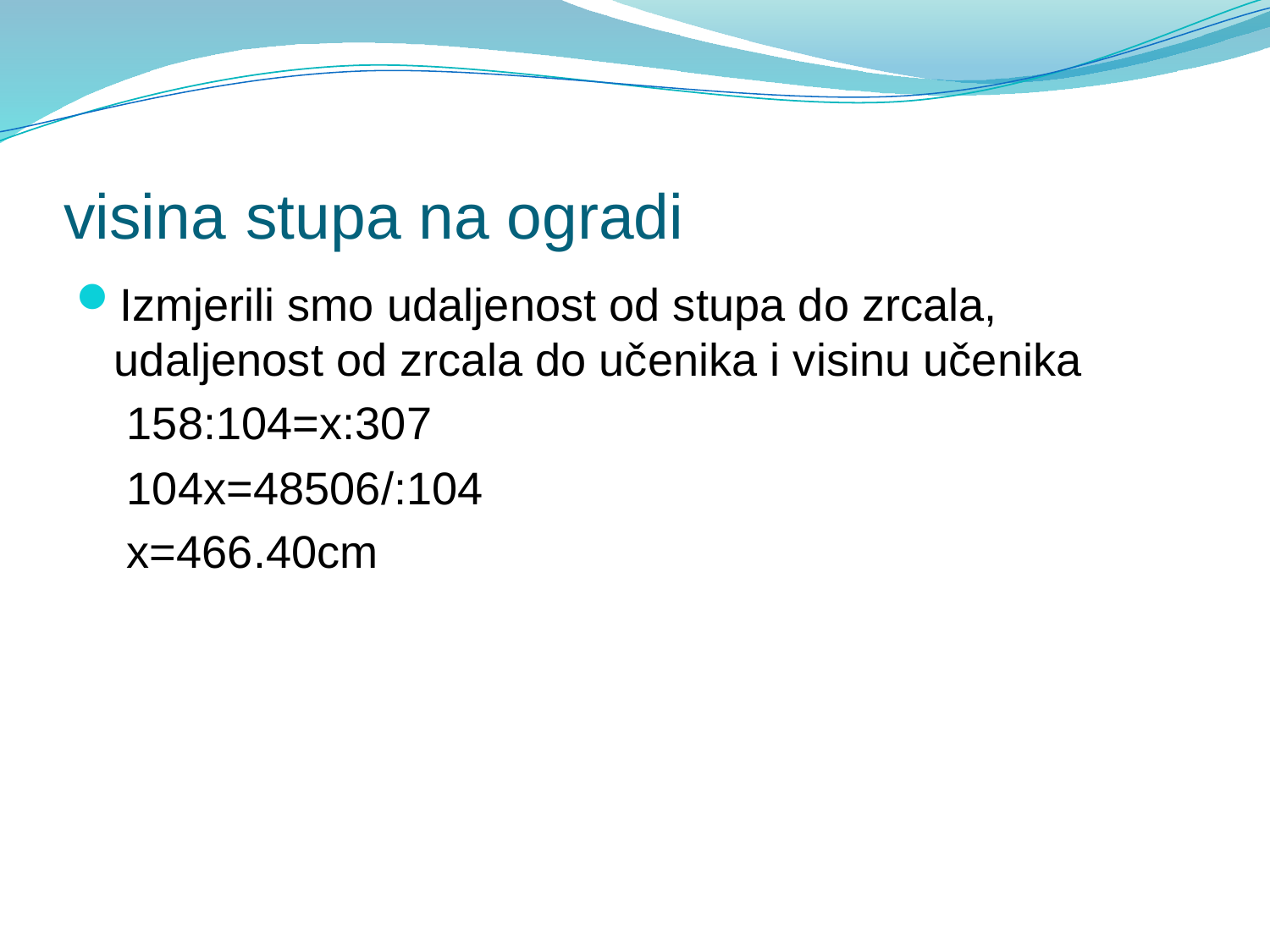

# visina stupa na ogradi
Izmjerili smo udaljenost od stupa do zrcala, udaljenost od zrcala do učenika i visinu učenika
    158:104=x:307
    104x=48506/:104
    x=466.40cm